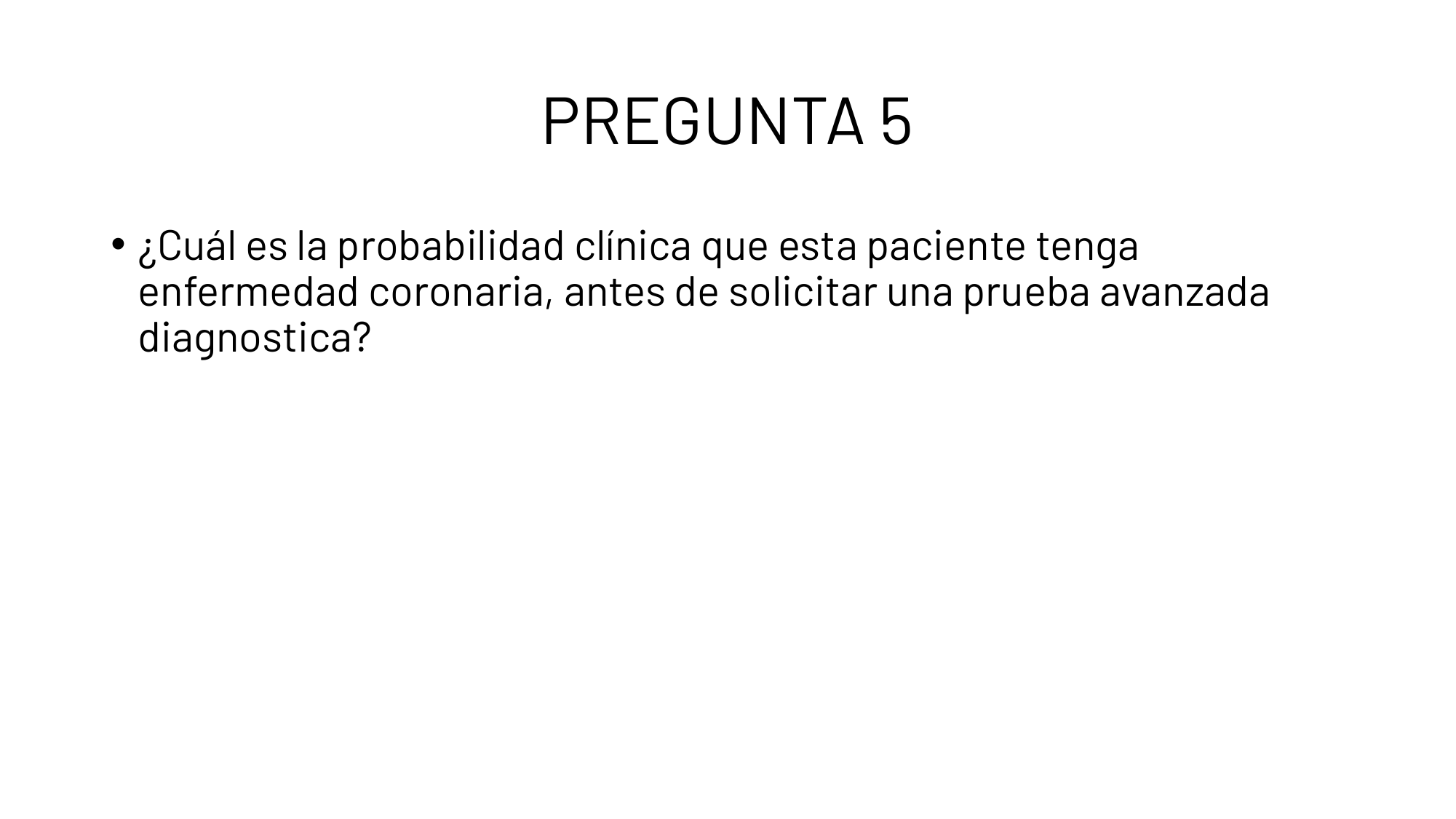

# PREGUNTA 5
¿Cuál es la probabilidad clínica que esta paciente tenga enfermedad coronaria, antes de solicitar una prueba avanzada diagnostica?